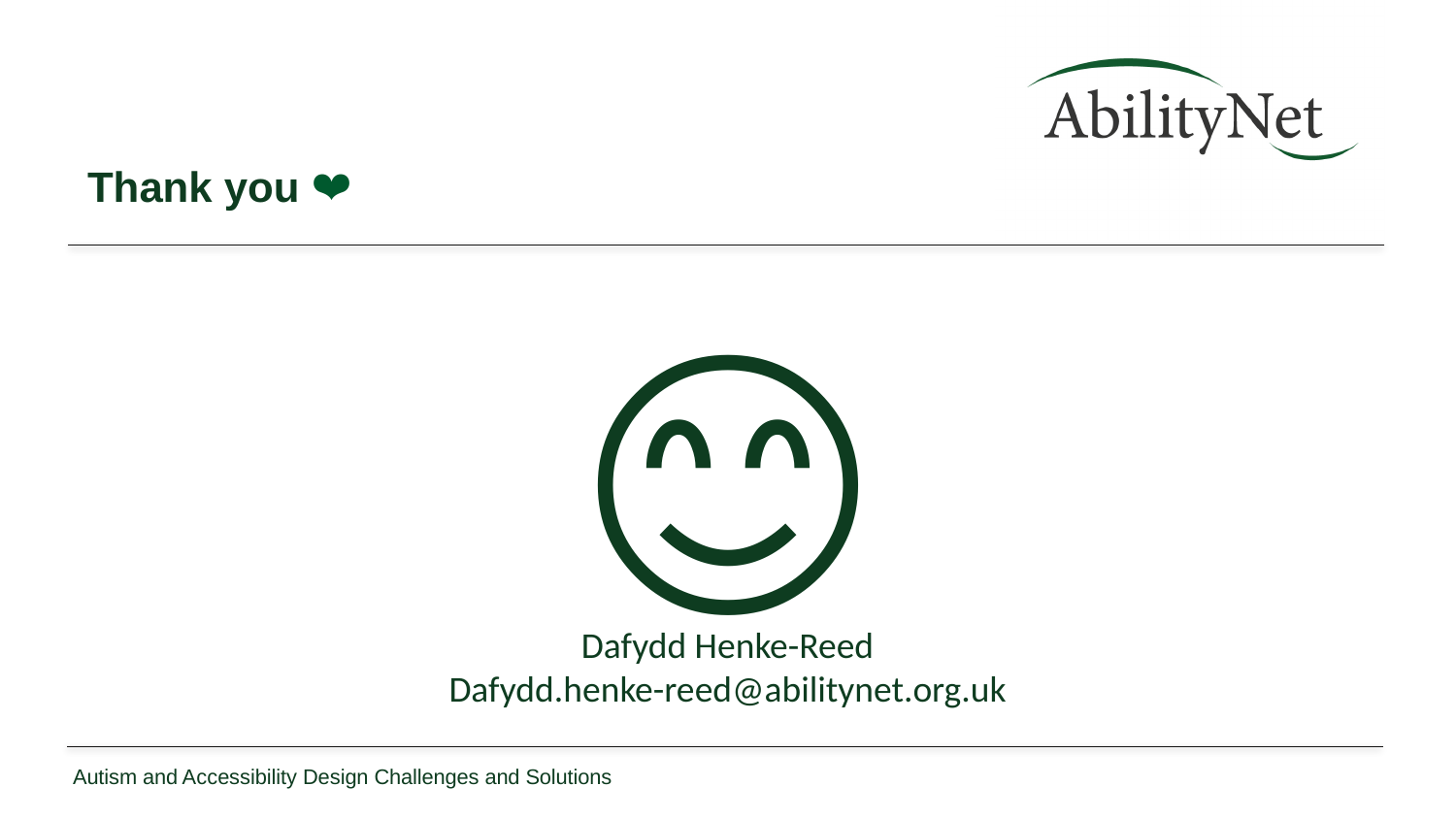

# Thank you ❤
😊
Dafydd Henke-Reed
Dafydd.henke-reed@abilitynet.org.uk